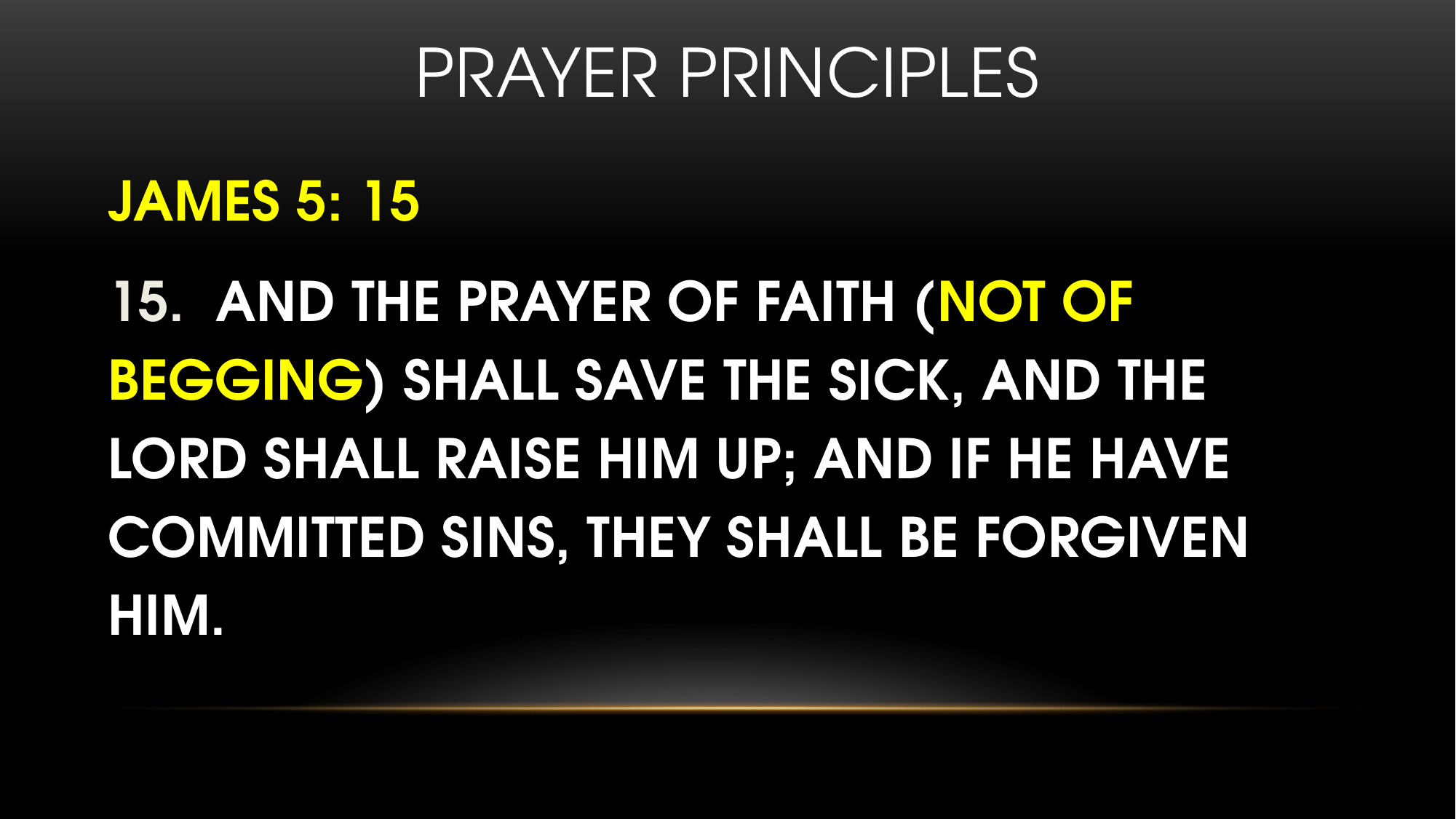

# Prayer principles
JAMES 5: 15

  AND THE PRAYER OF FAITH (NOT OF BEGGING) SHALL SAVE THE SICK, AND THE LORD SHALL RAISE HIM UP; AND IF HE HAVE COMMITTED SINS, THEY SHALL BE FORGIVEN HIM.